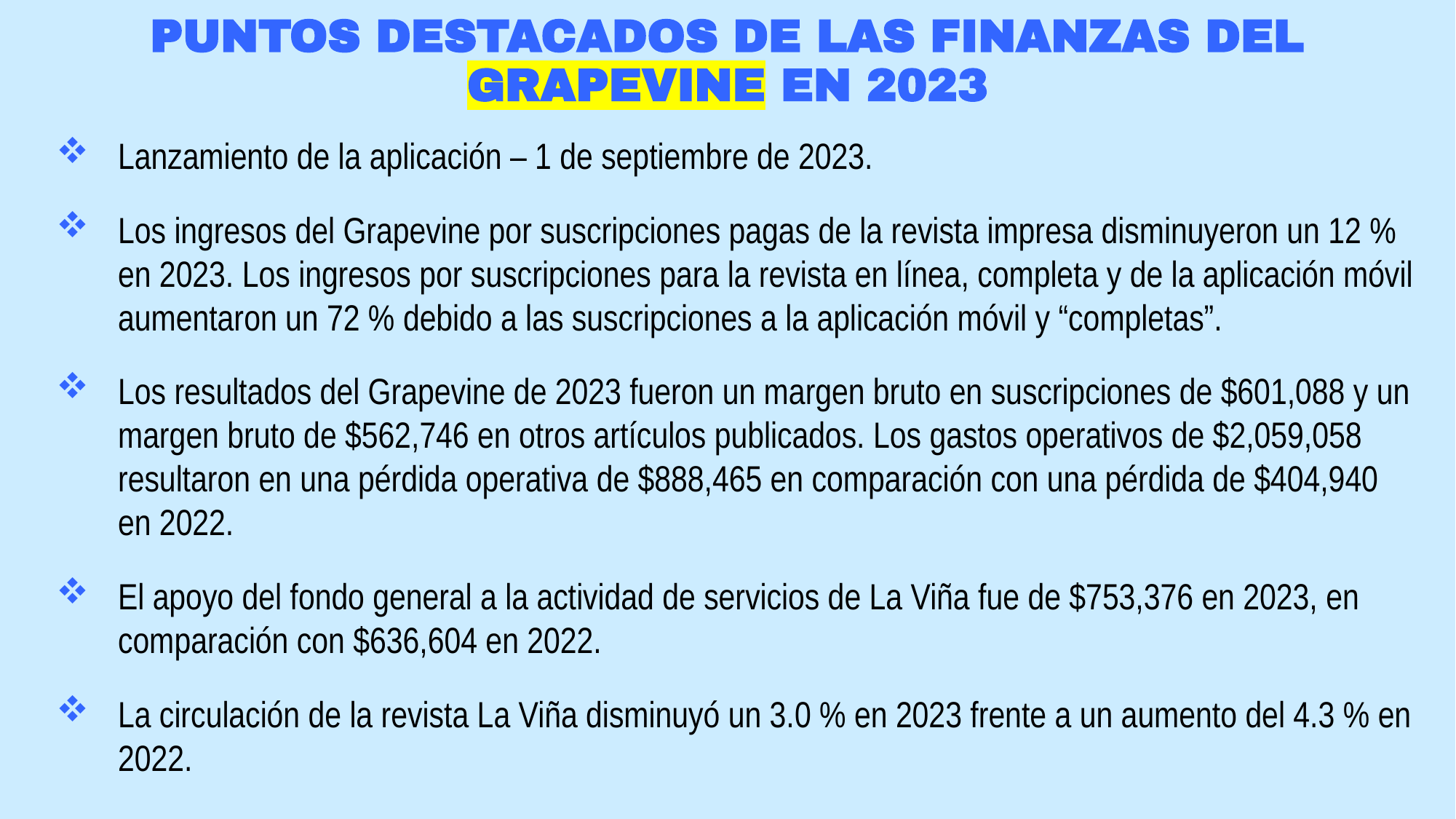

# PUNTOS DESTACADOS DE LAS FINANZAS DEL GRAPEVINE EN 2023
Lanzamiento de la aplicación – 1 de septiembre de 2023.
Los ingresos del Grapevine por suscripciones pagas de la revista impresa disminuyeron un 12 % en 2023. Los ingresos por suscripciones para la revista en línea, completa y de la aplicación móvil aumentaron un 72 % debido a las suscripciones a la aplicación móvil y “completas”.
Los resultados del Grapevine de 2023 fueron un margen bruto en suscripciones de $601,088 y un margen bruto de $562,746 en otros artículos publicados. Los gastos operativos de $2,059,058 resultaron en una pérdida operativa de $888,465 en comparación con una pérdida de $404,940 en 2022.
El apoyo del fondo general a la actividad de servicios de La Viña fue de $753,376 en 2023, en comparación con $636,604 en 2022.
La circulación de la revista La Viña disminuyó un 3.0 % en 2023 frente a un aumento del 4.3 % en 2022.